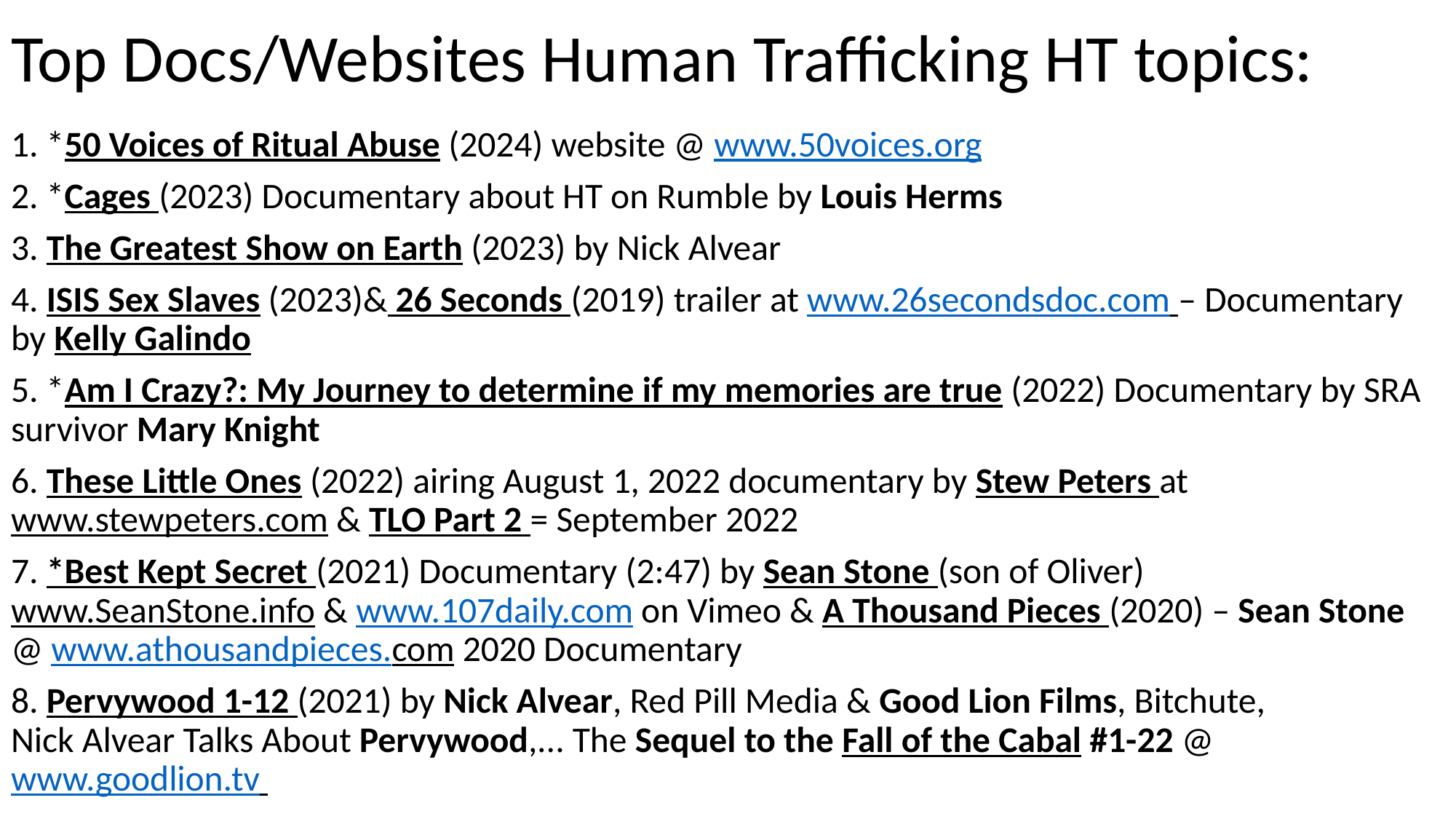

# Top Docs/Websites Human Trafficking HT topics:
1. *50 Voices of Ritual Abuse (2024) website @ www.50voices.org
2. *Cages (2023) Documentary about HT on Rumble by Louis Herms
3. The Greatest Show on Earth (2023) by Nick Alvear
4. ISIS Sex Slaves (2023)& 26 Seconds (2019) trailer at www.26secondsdoc.com – Documentary by Kelly Galindo
5. *Am I Crazy?: My Journey to determine if my memories are true (2022) Documentary by SRA survivor Mary Knight
6. These Little Ones (2022) airing August 1, 2022 documentary by Stew Peters at www.stewpeters.com & TLO Part 2 = September 2022
7. *Best Kept Secret (2021) Documentary (2:47) by Sean Stone (son of Oliver) www.SeanStone.info & www.107daily.com on Vimeo & A Thousand Pieces (2020) – Sean Stone @ www.athousandpieces.com 2020 Documentary
8. Pervywood 1-12 (2021) by Nick Alvear, Red Pill Media & Good Lion Films, Bitchute, Nick Alvear Talks About Pervywood,... The Sequel to the Fall of the Cabal #1-22 @ www.goodlion.tv